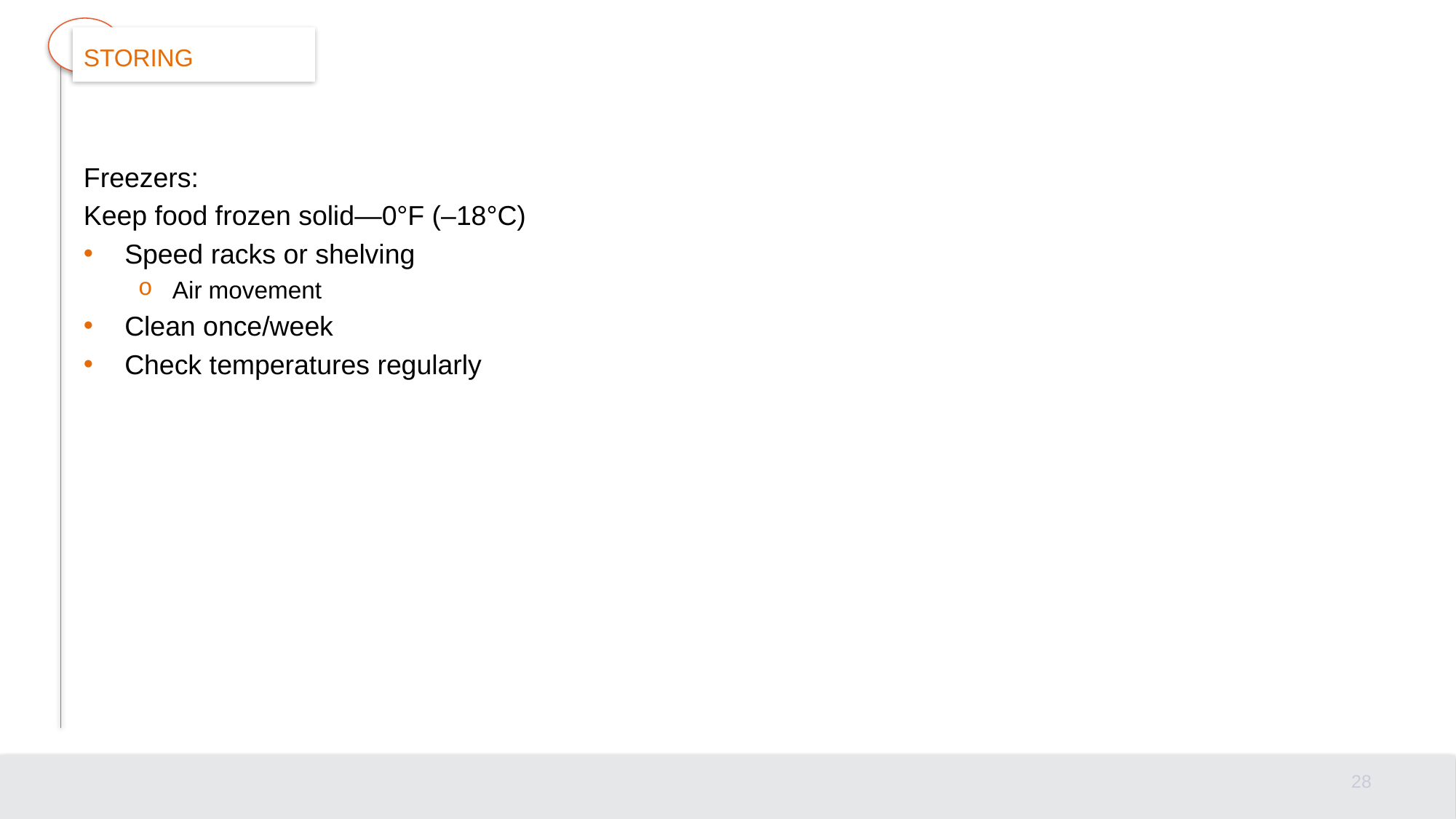

# storing
Freezers:
Keep food frozen solid—0°F (–18°C)
Speed racks or shelving
Air movement
Clean once/week
Check temperatures regularly
28